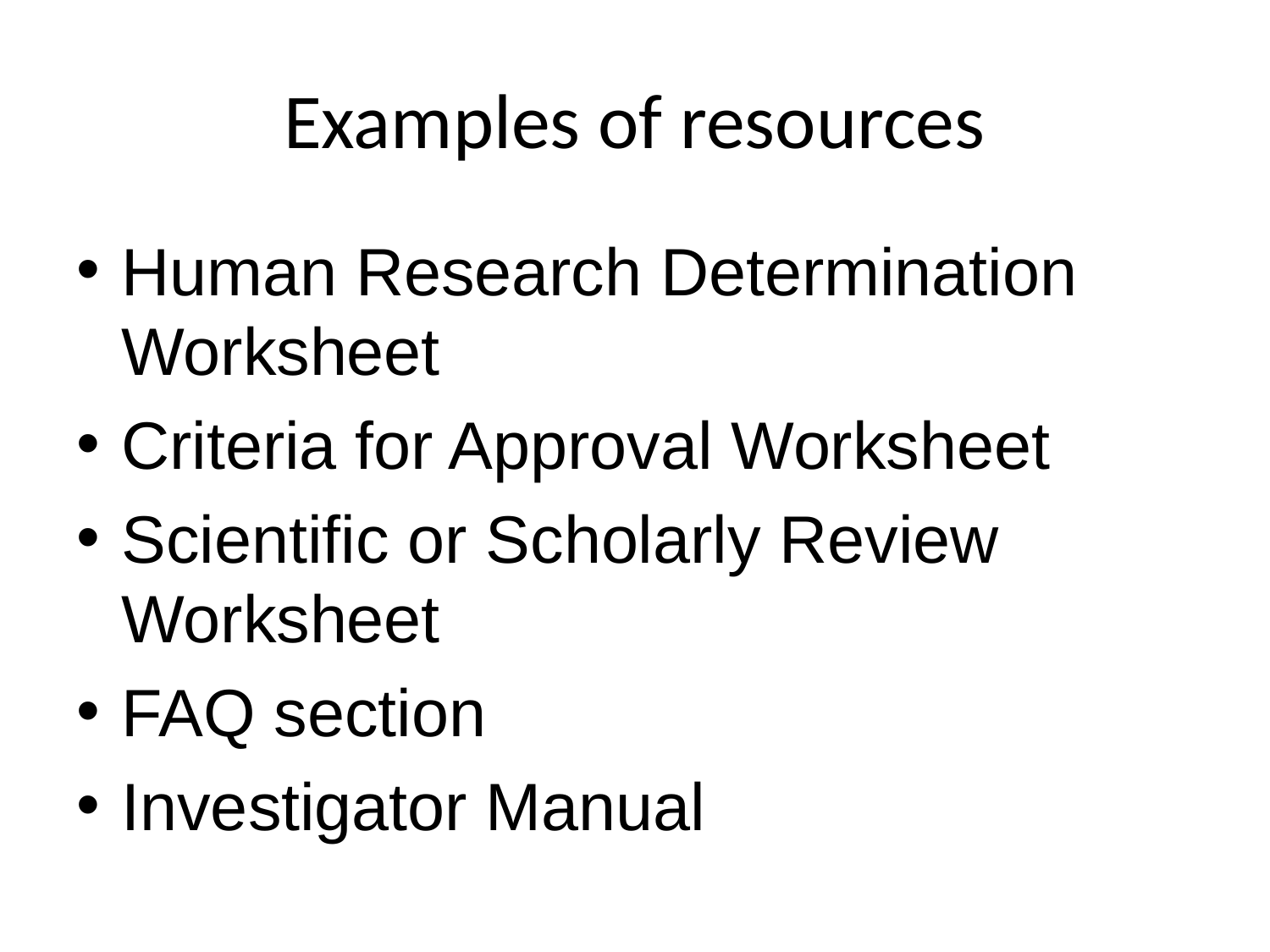

# Examples of resources
Human Research Determination Worksheet
Criteria for Approval Worksheet
Scientific or Scholarly Review Worksheet
FAQ section
Investigator Manual